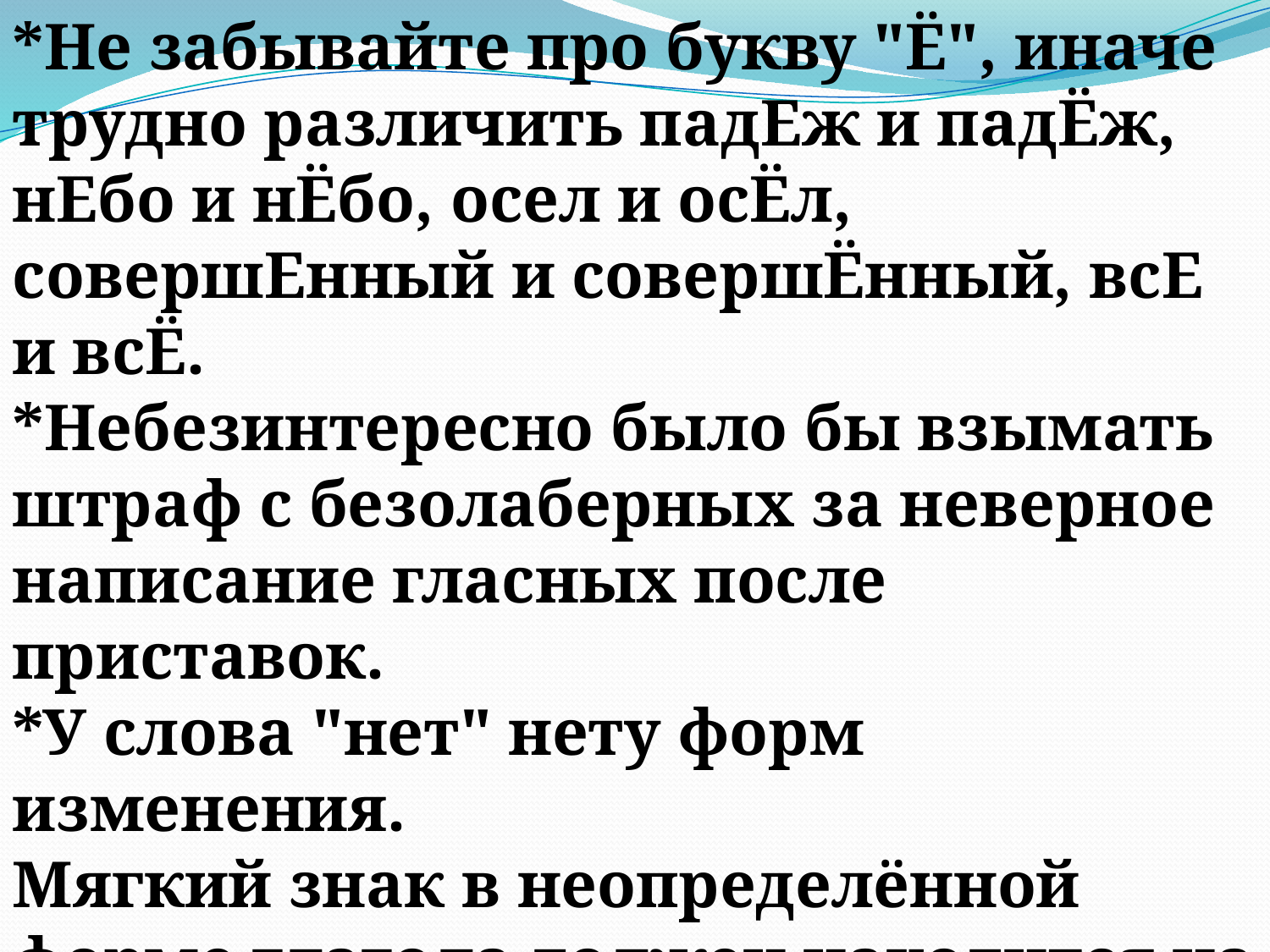

*Не забывайте про букву "Ё", иначе трудно различить падЕж и падЁж, нЕбо и нЁбо, осел и осЁл, совершЕнный и совершЁнный, всЕ и всЁ.
*Небезинтересно было бы взымать штраф с безолаберных за неверное написание гласных после приставок.
*У слова "нет" нету форм изменения.
Мягкий знак в неопределённой форме глагола должен находится на своём месте, что иногда забываеться.